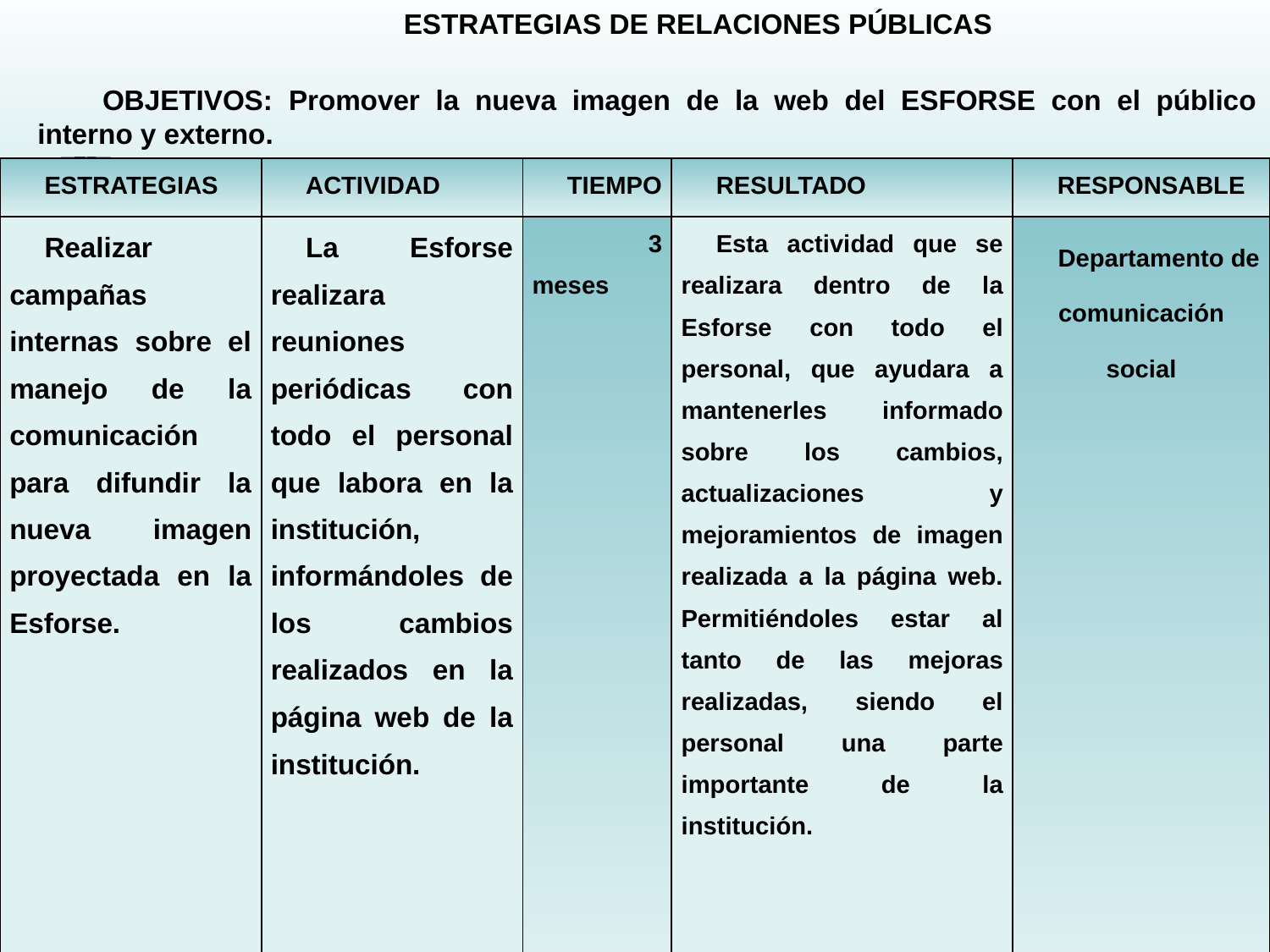

ESTRATEGIAS DE RELACIONES PÚBLICAS
OBJETIVOS: Promover la nueva imagen de la web del ESFORSE con el público interno y externo.
| ESTRATEGIAS | ACTIVIDAD | TIEMPO | RESULTADO | RESPONSABLE |
| --- | --- | --- | --- | --- |
| Realizar campañas internas sobre el manejo de la comunicación para difundir la nueva imagen proyectada en la Esforse. | La Esforse realizara reuniones periódicas con todo el personal que labora en la institución, informándoles de los cambios realizados en la página web de la institución. | 3 meses | Esta actividad que se realizara dentro de la Esforse con todo el personal, que ayudara a mantenerles informado sobre los cambios, actualizaciones y mejoramientos de imagen realizada a la página web. Permitiéndoles estar al tanto de las mejoras realizadas, siendo el personal una parte importante de la institución. | Departamento de comunicación social |